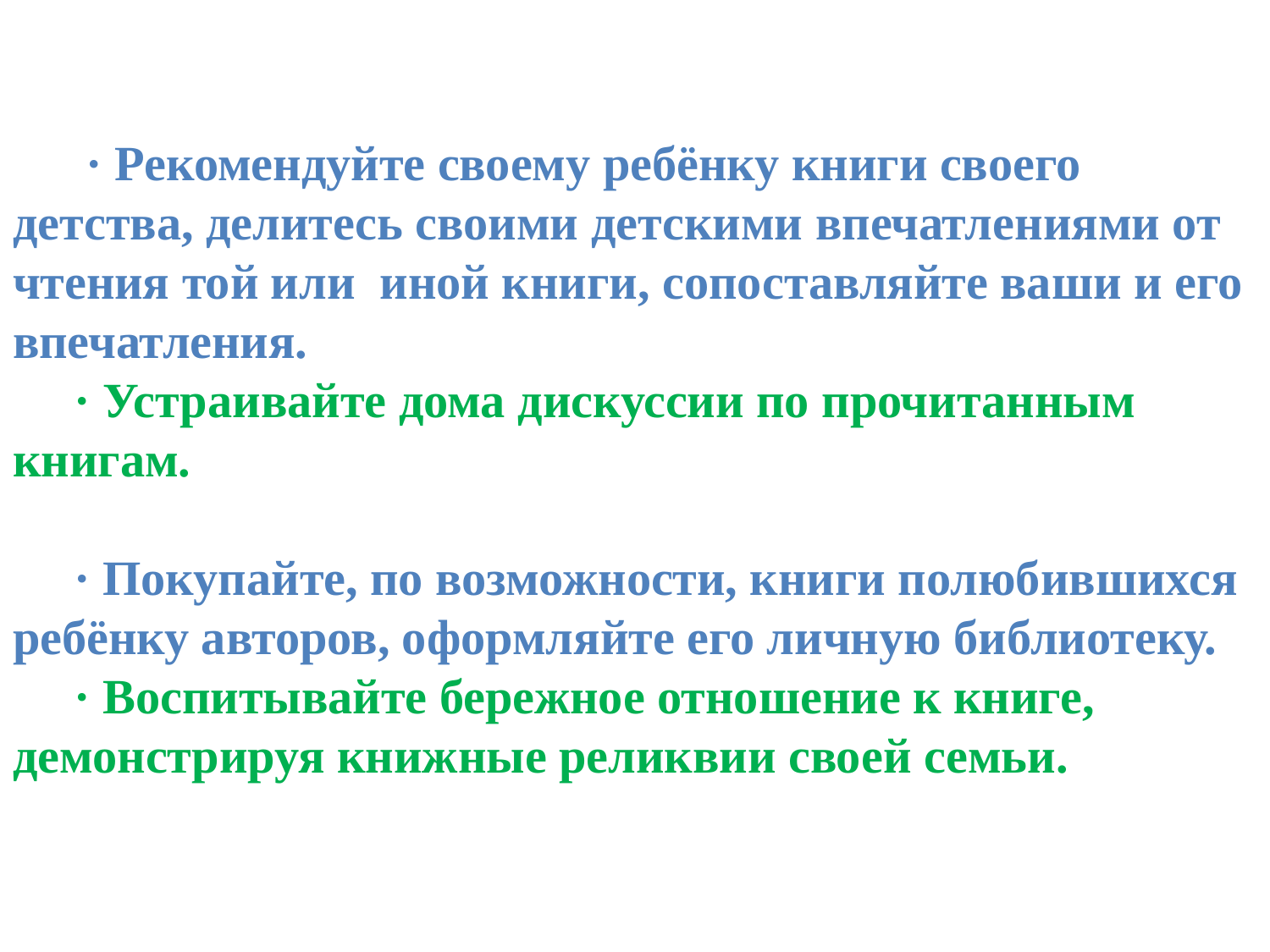

· Рекомендуйте своему ребёнку книги своего детства, делитесь своими детскими впечатлениями от чтения той или  иной книги, сопоставляйте ваши и его впечатления.
     · Устраивайте дома дискуссии по прочитанным книгам.

     · Покупайте, по возможности, книги полюбившихся ребёнку авторов, оформляйте его личную библиотеку.
     · Воспитывайте бережное отношение к книге, демонстрируя книжные реликвии своей семьи.